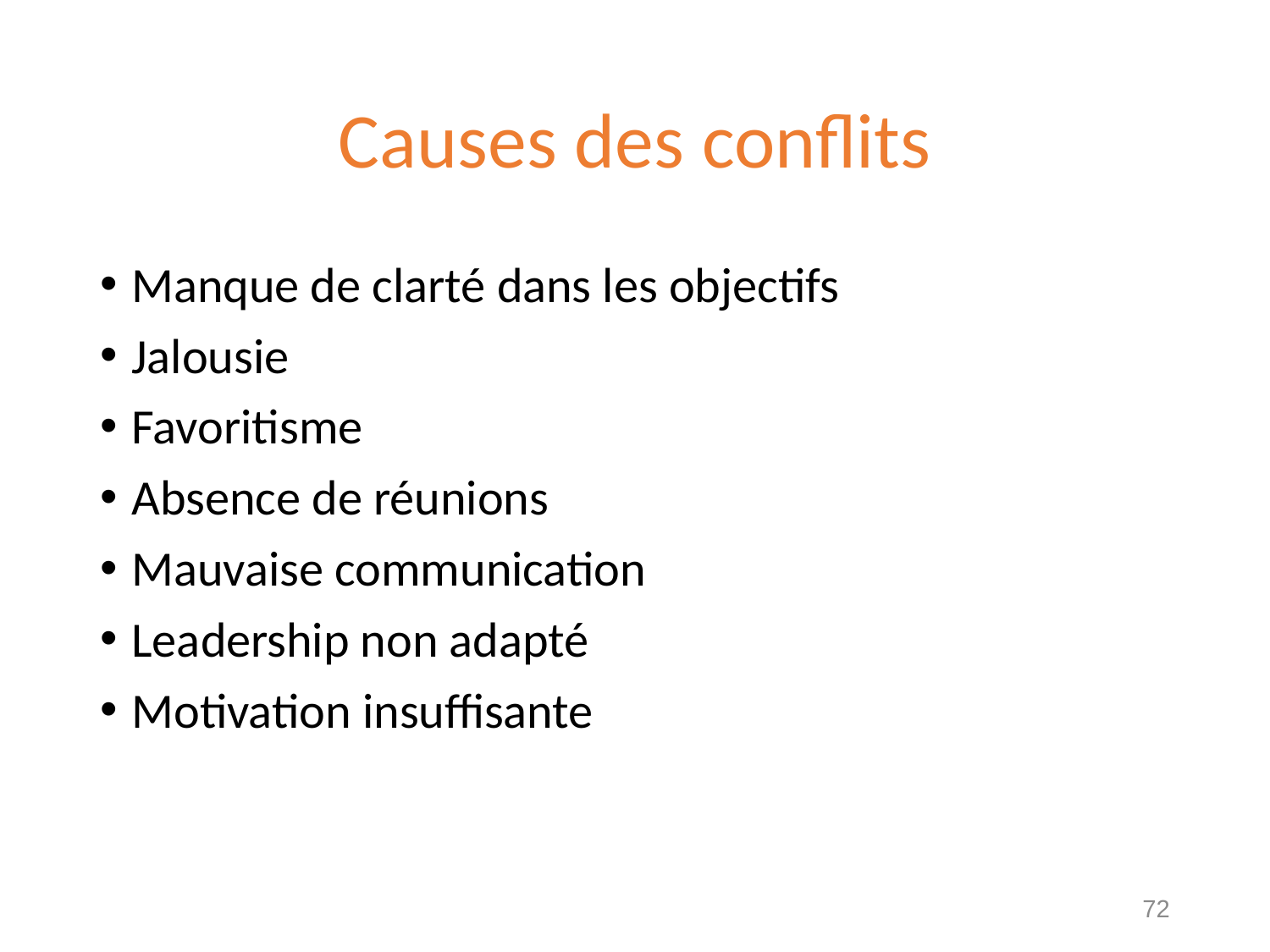

# Causes des conflits
Manque de clarté dans les objectifs
Jalousie
Favoritisme
Absence de réunions
Mauvaise communication
Leadership non adapté
Motivation insuffisante

72